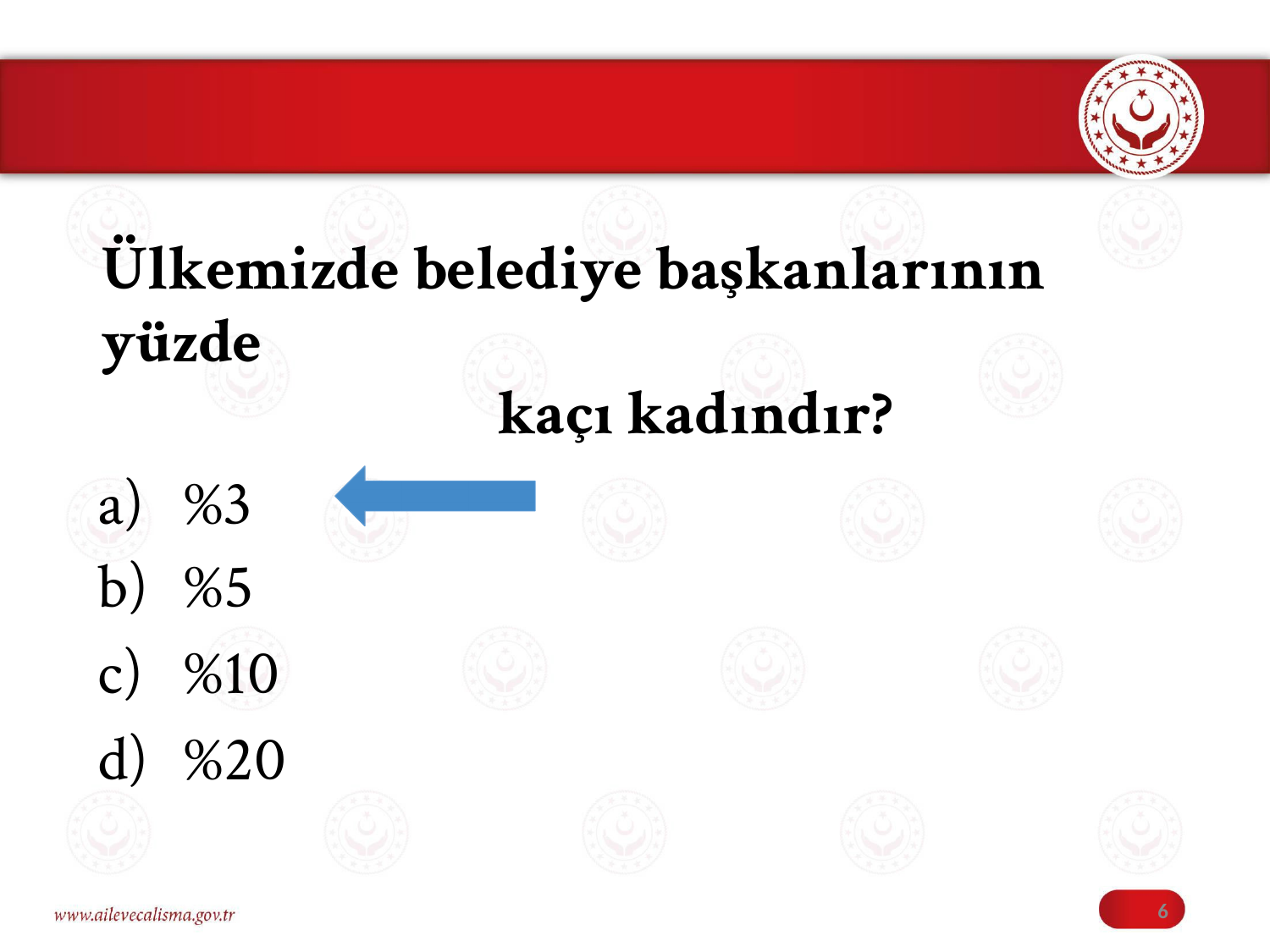

Ülkemizde belediye başkanlarının yüzde
kaçı kadındır?
| a) | %3 |
| --- | --- |
| b) | %5 |
| c) | %10 |
| d) | %20 |

6